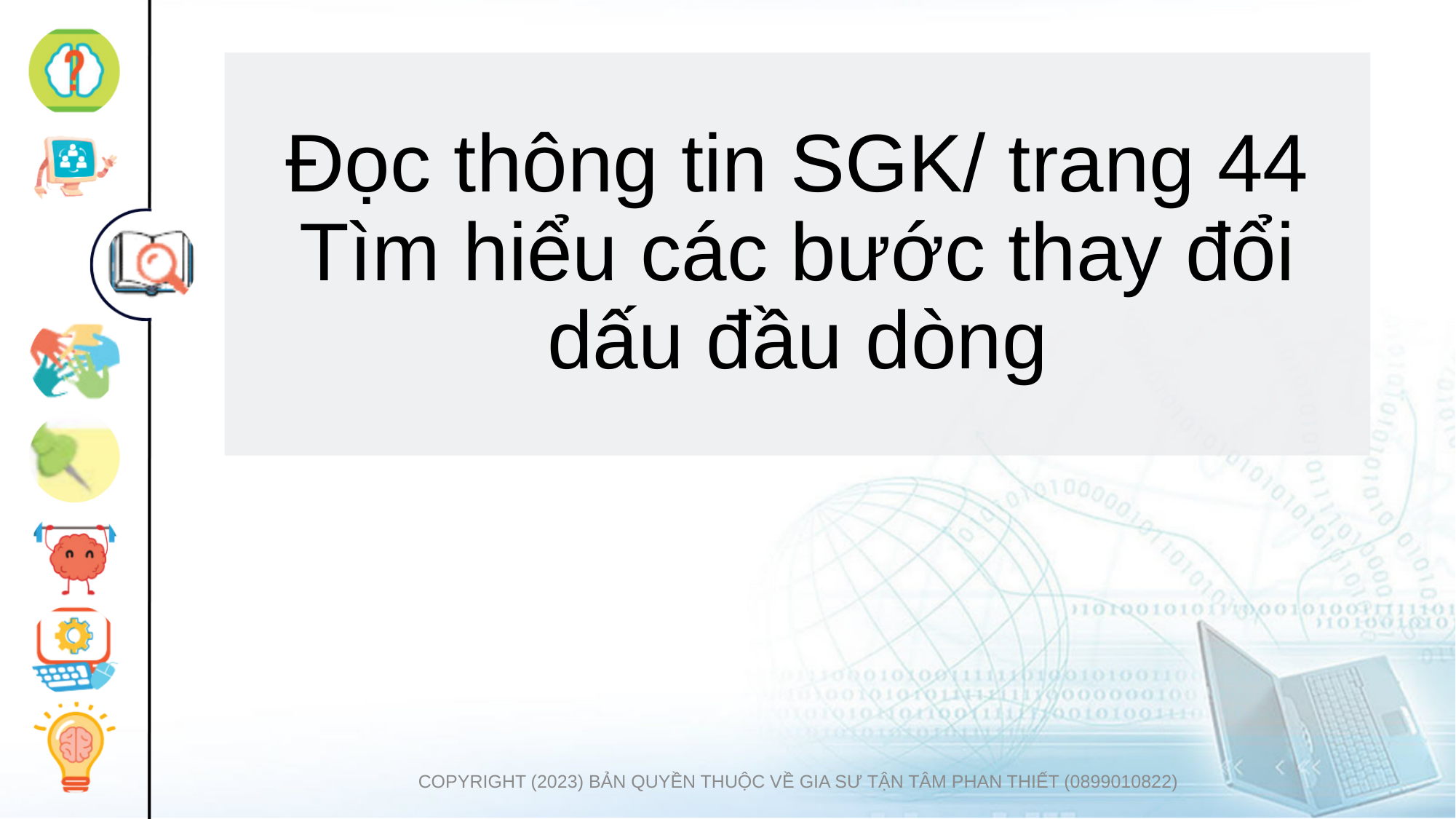

# Đọc thông tin SGK/ trang 44 Tìm hiểu các bước thay đổi dấu đầu dòng
COPYRIGHT (2023) BẢN QUYỀN THUỘC VỀ GIA SƯ TẬN TÂM PHAN THIẾT (0899010822)